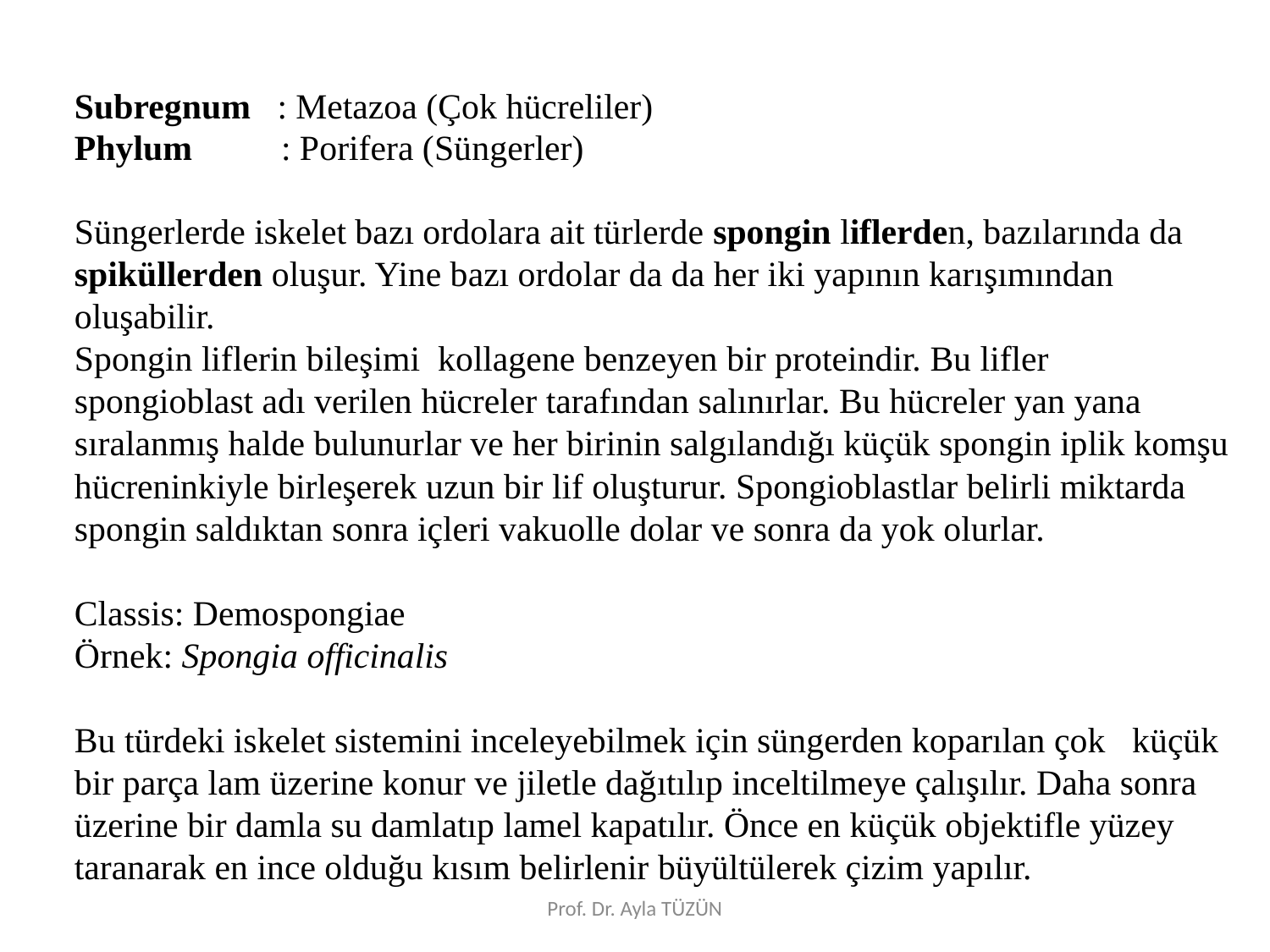

Subregnum   : Metazoa (Çok hücreliler)
Phylum	          : Porifera (Süngerler)

Süngerlerde iskelet bazı ordolara ait türlerde spongin liflerden, bazılarında da spiküllerden oluşur. Yine bazı ordolar da da her iki yapının karışımından oluşabilir.
Spongin liflerin bileşimi  kollagene benzeyen bir proteindir. Bu lifler spongioblast adı verilen hücreler tarafından salınırlar. Bu hücreler yan yana sıralanmış halde bulunurlar ve her birinin salgılandığı küçük spongin iplik komşu hücreninkiyle birleşerek uzun bir lif oluşturur. Spongioblastlar belirli miktarda spongin saldıktan sonra içleri vakuolle dolar ve sonra da yok olurlar.

Classis: Demospongiae
Örnek: Spongia officinalis

Bu türdeki iskelet sistemini inceleyebilmek için süngerden koparılan çok   küçük bir parça lam üzerine konur ve jiletle dağıtılıp inceltilmeye çalışılır. Daha sonra üzerine bir damla su damlatıp lamel kapatılır. Önce en küçük objektifle yüzey taranarak en ince olduğu kısım belirlenir büyültülerek çizim yapılır.
Prof. Dr. Ayla TÜZÜN